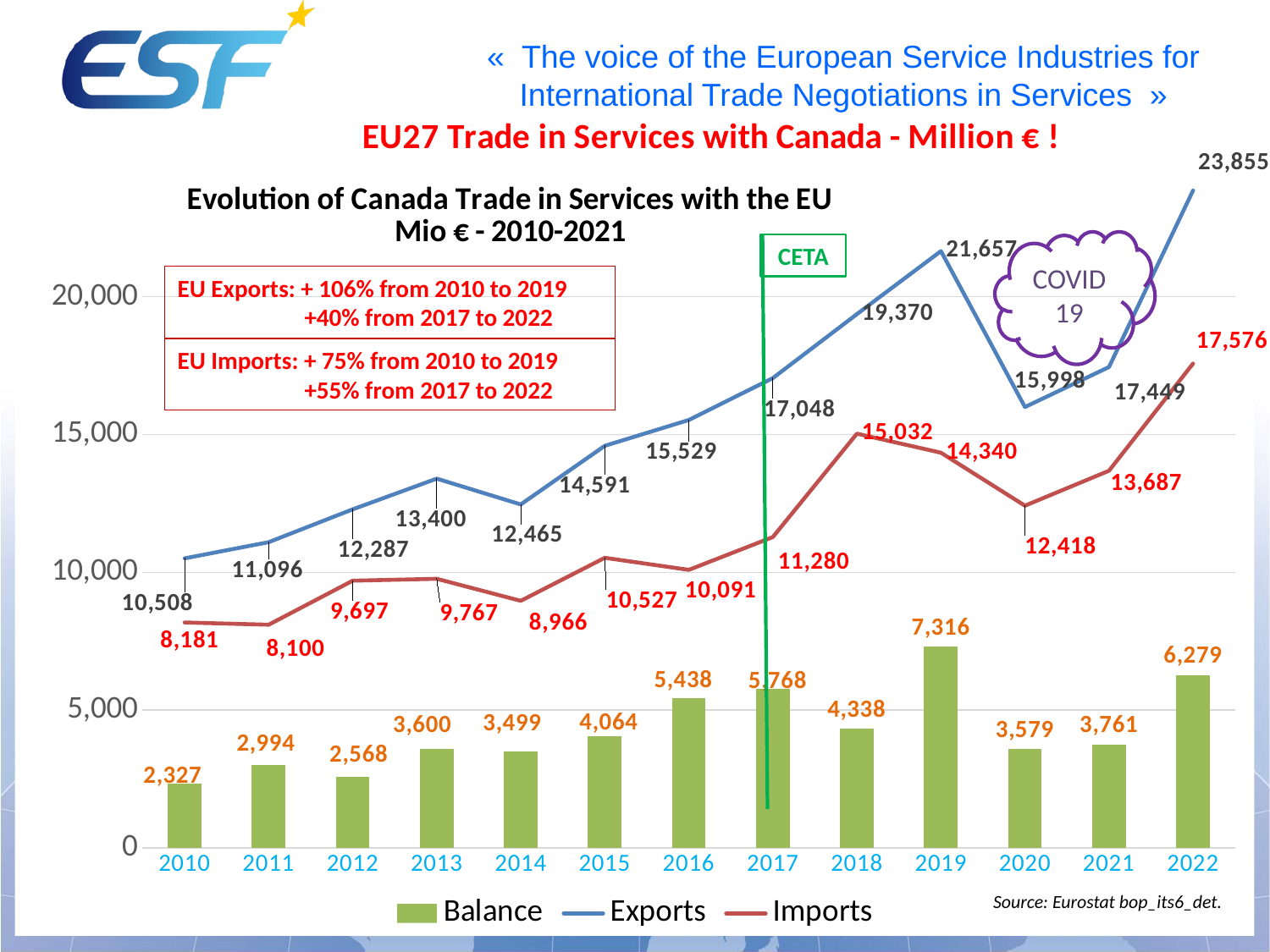

### Chart: Evolution of Canada Trade in Services with the EU
Mio € - 2010-2021

| Category | Balance | Exports | Imports |
|---|---|---|---|
| 2010 | 2327.0 | 10508.0 | 8181.0 |
| 2011 | 2994.0 | 11096.0 | 8100.0 |
| 2012 | 2568.0 | 12287.0 | 9697.0 |
| 2013 | 3600.0 | 13400.0 | 9767.0 |
| 2014 | 3499.0 | 12465.0 | 8966.0 |
| 2015 | 4064.0 | 14591.0 | 10527.0 |
| 2016 | 5438.0 | 15529.0 | 10091.0 |
| 2017 | 5768.0 | 17048.0 | 11280.0 |
| 2018 | 4338.0 | 19370.0 | 15032.0 |
| 2019 | 7316.0 | 21657.0 | 14340.0 |
| 2020 | 3579.0 | 15998.0 | 12418.0 |
| 2021 | 3761.0 | 17449.0 | 13687.0 |
| 2022 | 6279.0 | 23855.0 | 17576.0 |
COVID
19
CETA
EU Exports: + 106% from 2010 to 2019
	+40% from 2017 to 2022
EU Imports: + 75% from 2010 to 2019
	+55% from 2017 to 2022
Source: Eurostat bop_its6_det.